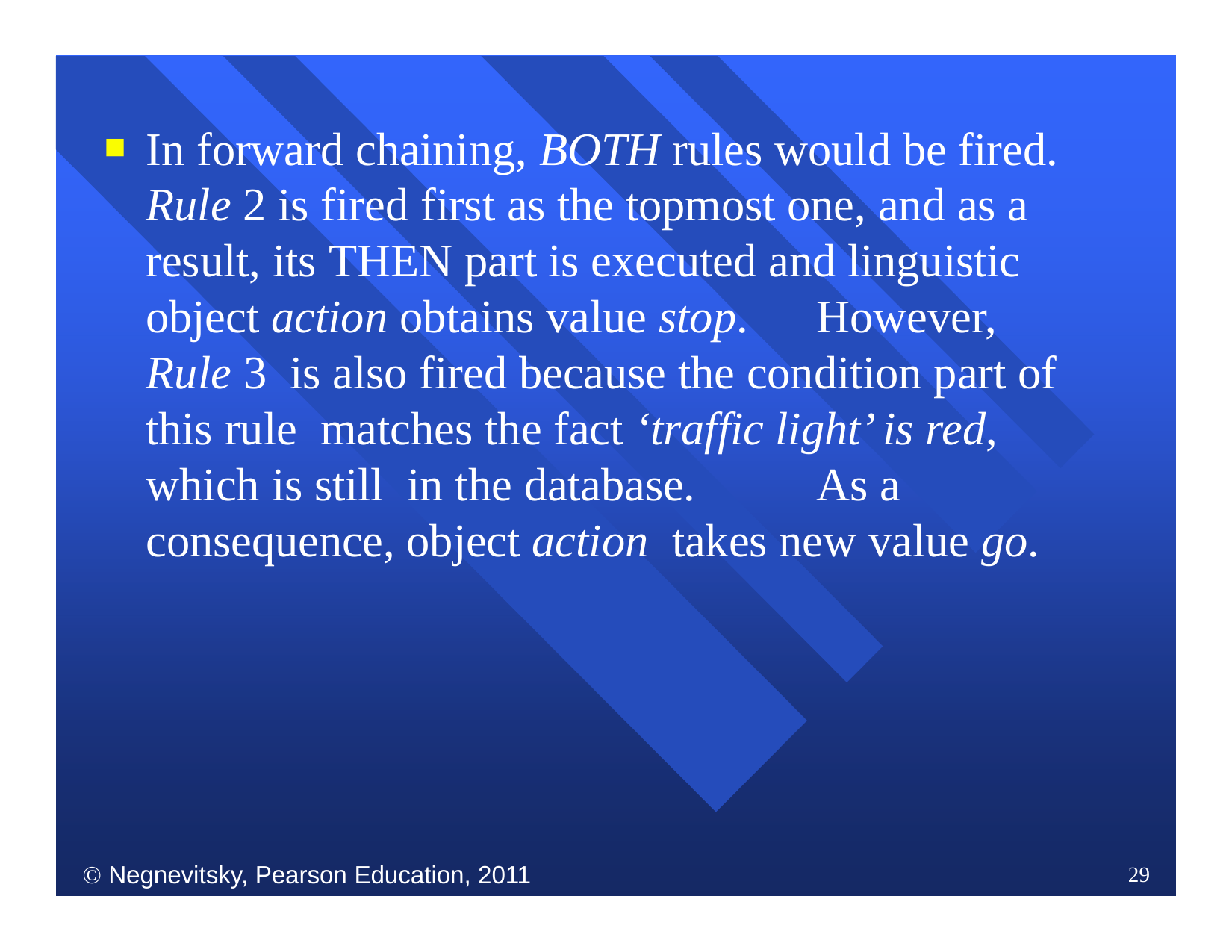

In forward chaining, BOTH rules would be fired.  Rule 2 is fired first as the topmost one, and as a  result, its THEN part is executed and linguistic  object action obtains value stop.	However, Rule 3  is also fired because the condition part of this rule  matches the fact ‘traffic light’ is red, which is still  in the database.	As a consequence, object action  takes new value go.
© Negnevitsky, Pearson Education, 2011
29